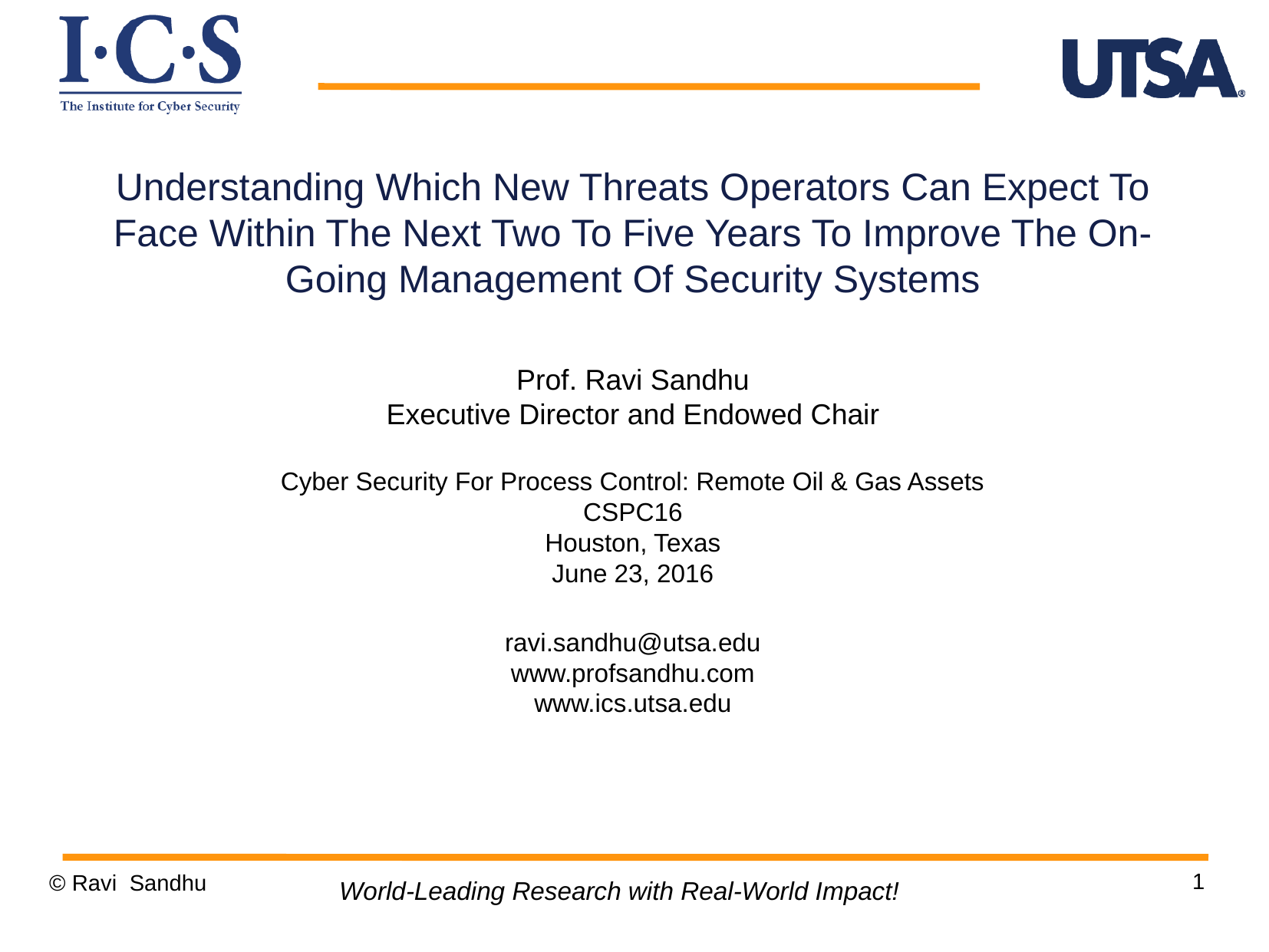

Understanding Which New Threats Operators Can Expect To Face Within The Next Two To Five Years To Improve The On-Going Management Of Security Systems

Prof. Ravi Sandhu
Executive Director and Endowed Chair

Cyber Security For Process Control: Remote Oil & Gas Assets
CSPC16
Houston, Texas
June 23, 2016

ravi.sandhu@utsa.edu
www.profsandhu.com
www.ics.utsa.edu

1
© Ravi  Sandhu
World-Leading Research with Real-World Impact!